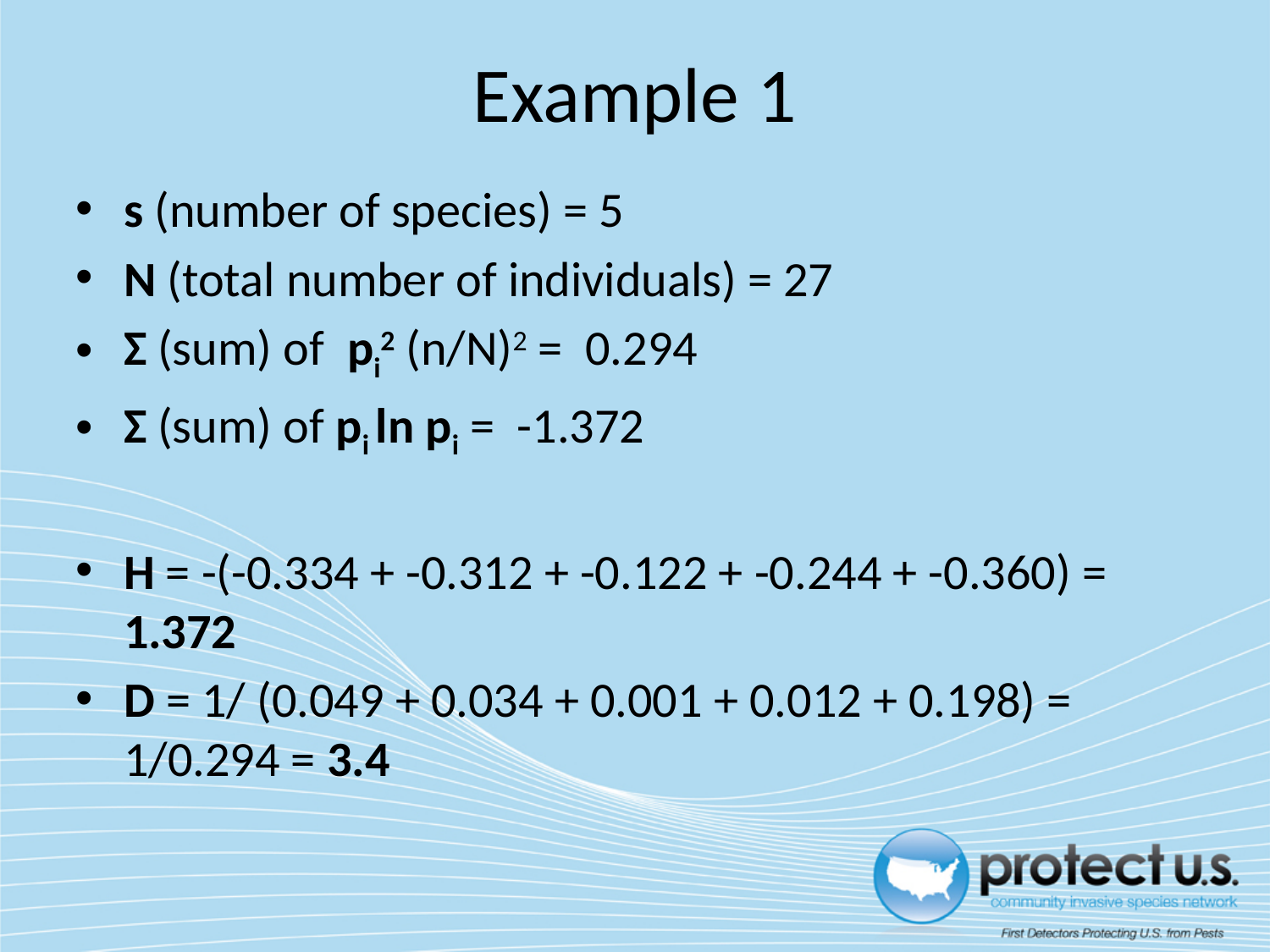

Example 1
s (number of species) = 5
N (total number of individuals) = 27
Σ (sum) of  pi2 (n/N)2 =  0.294
Σ (sum) of pi ln pi =  -1.372

H = -(-0.334 + -0.312 + -0.122 + -0.244 + -0.360) = 1.372
D = 1/ (0.049 + 0.034 + 0.001 + 0.012 + 0.198) = 1/0.294 = 3.4